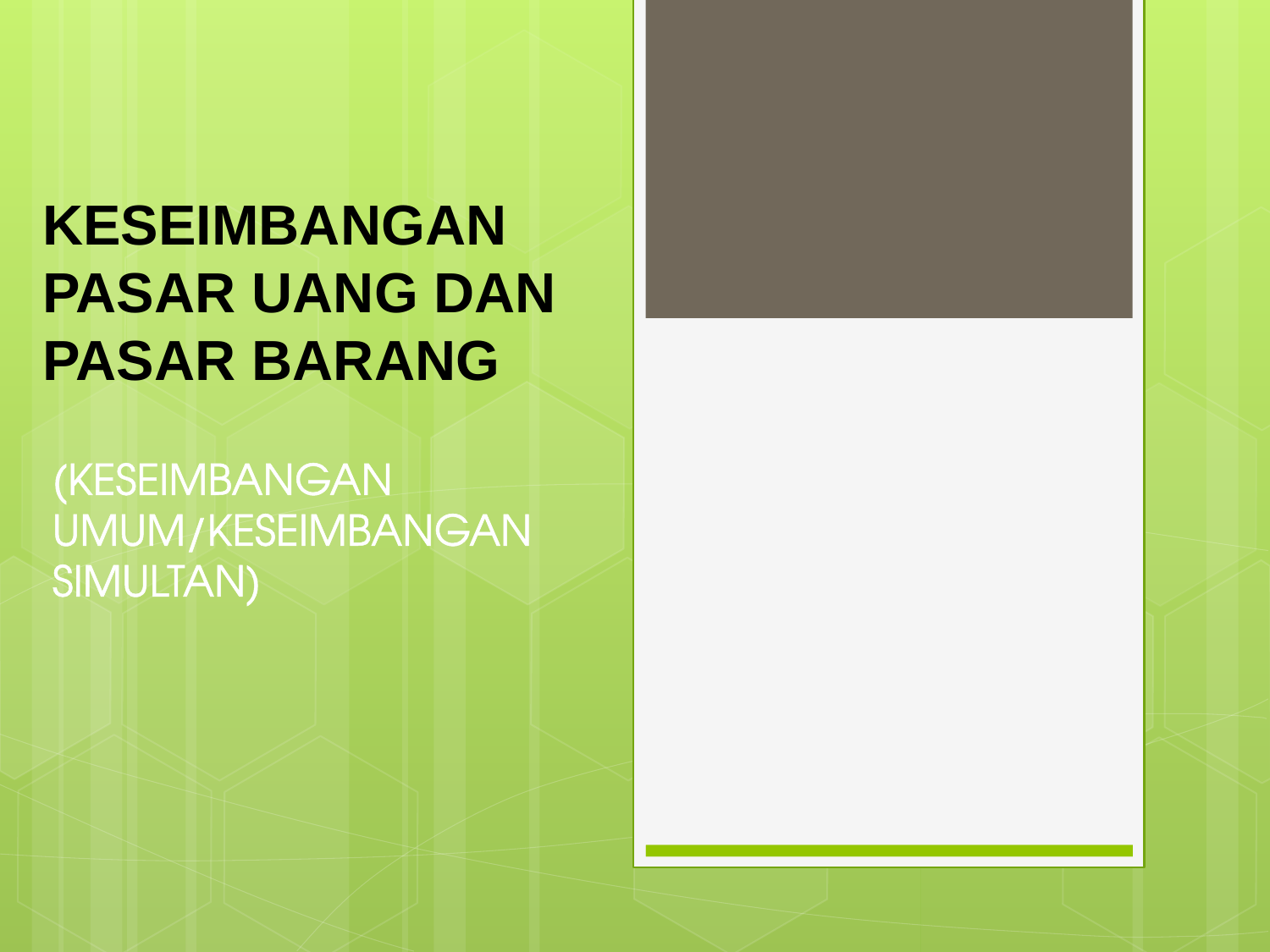

# KESEIMBANGAN PASAR UANG DAN PASAR BARANG
(KESEIMBANGAN UMUM/KESEIMBANGAN SIMULTAN)